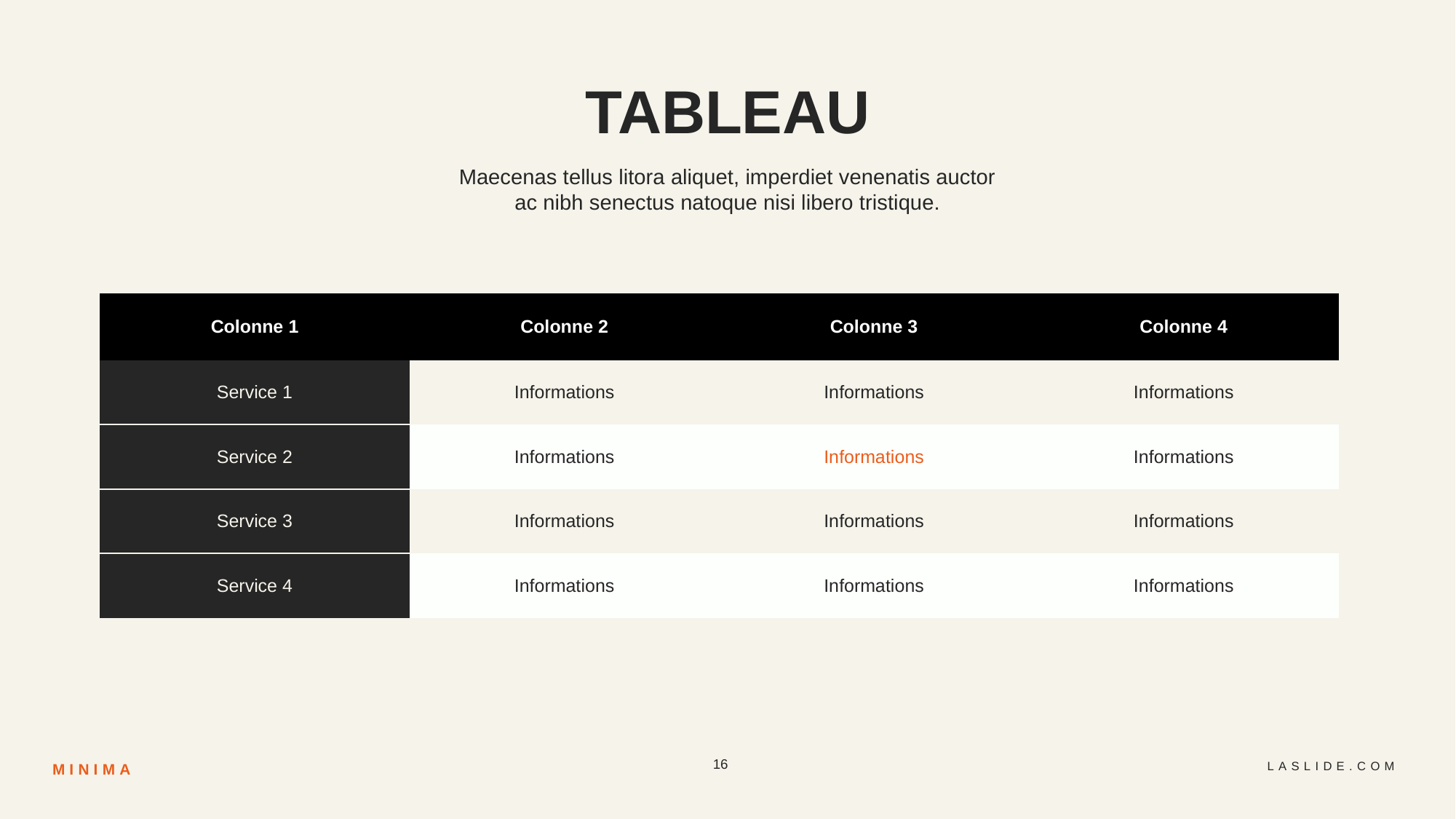

# TABLEAU
Maecenas tellus litora aliquet, imperdiet venenatis auctor ac nibh senectus natoque nisi libero tristique.

| Colonne 1 | Colonne 2 | Colonne 3 | Colonne 4 |
| --- | --- | --- | --- |
| Service 1 | Informations | Informations | Informations |
| Service 2 | Informations | Informations | Informations |
| Service 3 | Informations | Informations | Informations |
| Service 4 | Informations | Informations | Informations |

LASLIDE.COM
MINIMA